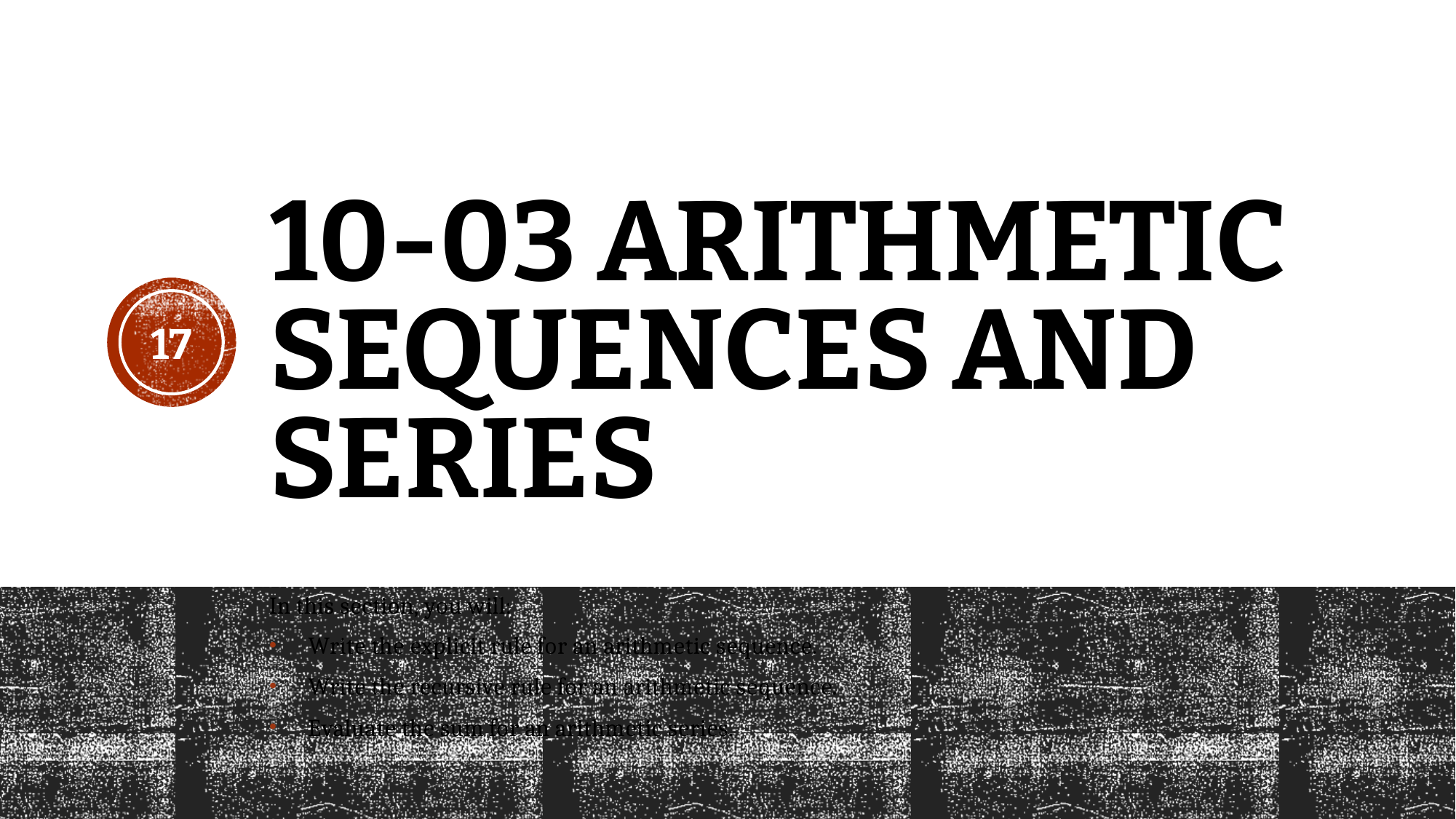

# 10-03 Arithmetic Sequences and Series
17
In this section, you will:
Write the explicit rule for an arithmetic sequence.
Write the recursive rule for an arithmetic sequence.
Evaluate the sum for an arithmetic series.